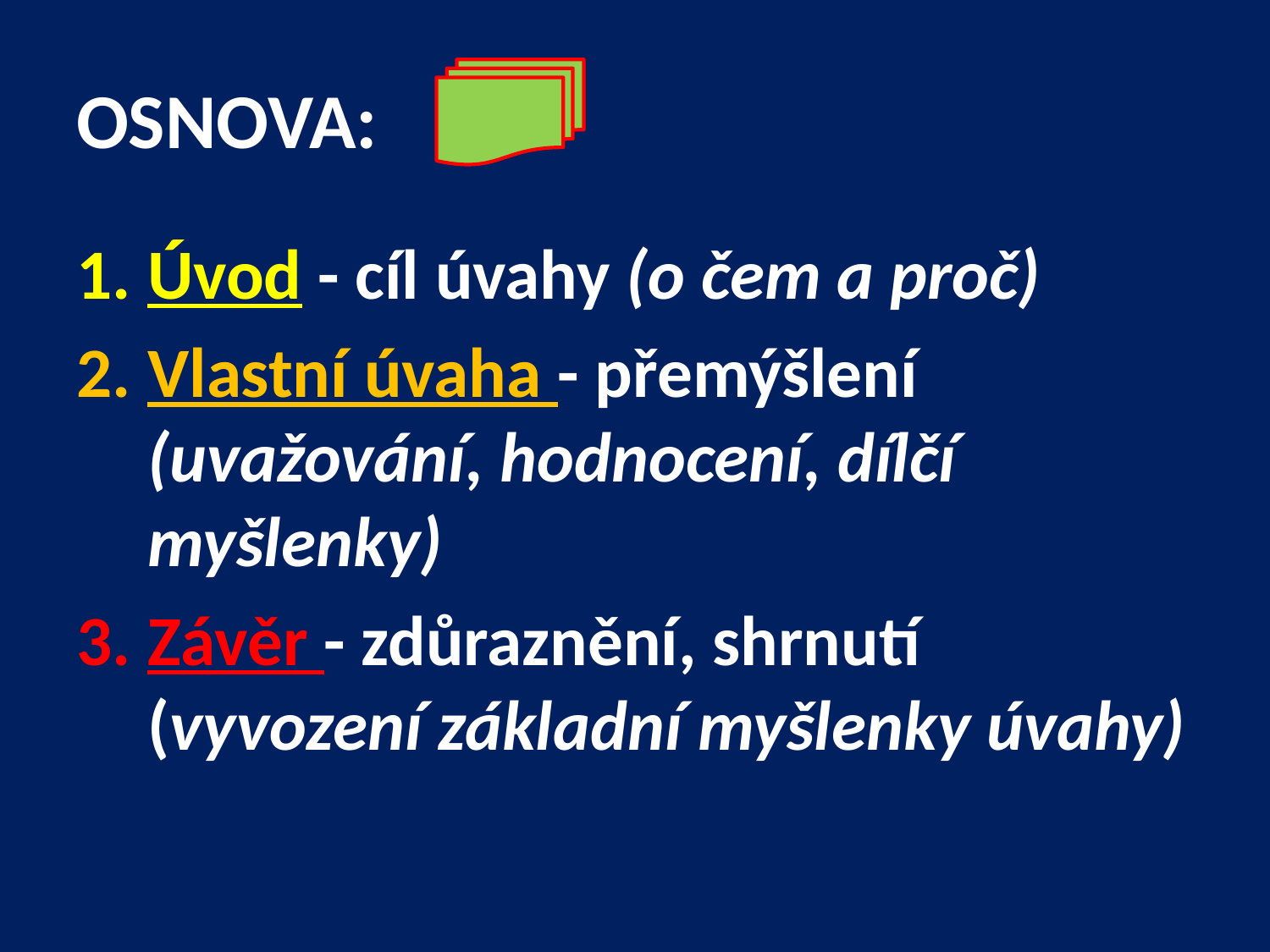

# OSNOVA:

Úvod - cíl úvahy (o čem a proč)
Vlastní úvaha - přemýšlení (uvažování, hodnocení, dílčí myšlenky)
Závěr - zdůraznění, shrnutí (vyvození základní myšlenky úvahy)